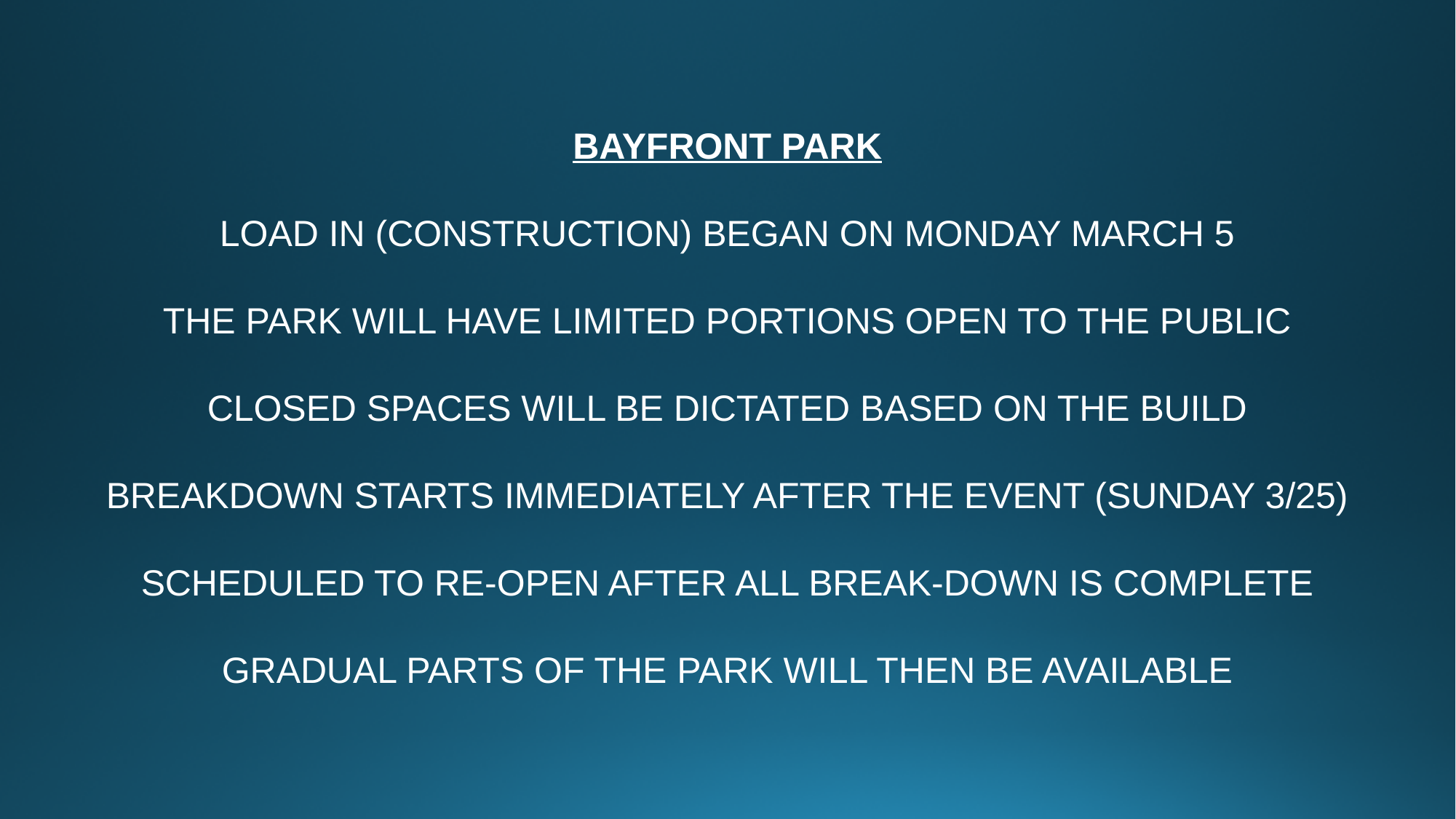

BAYFRONT PARK

LOAD IN (CONSTRUCTION) BEGAN ON MONDAY MARCH 5

THE PARK WILL HAVE LIMITED PORTIONS OPEN TO THE PUBLIC

CLOSED SPACES WILL BE DICTATED BASED ON THE BUILD

BREAKDOWN STARTS IMMEDIATELY AFTER THE EVENT (SUNDAY 3/25)

SCHEDULED TO RE-OPEN AFTER ALL BREAK-DOWN IS COMPLETE

GRADUAL PARTS OF THE PARK WILL THEN BE AVAILABLE